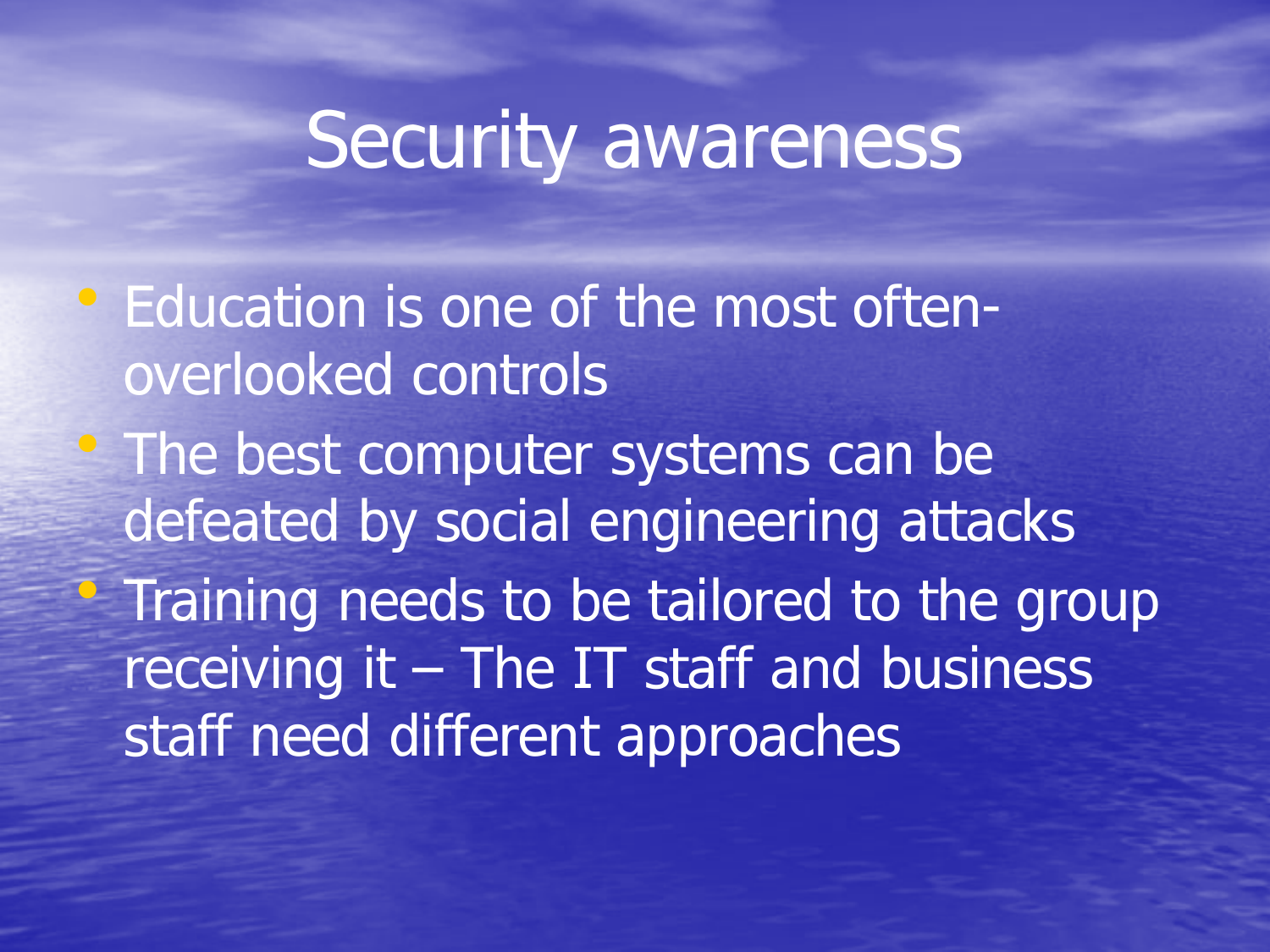

# Security awareness
Education is one of the most often-overlooked controls
The best computer systems can be defeated by social engineering attacks
Training needs to be tailored to the group receiving it – The IT staff and business staff need different approaches